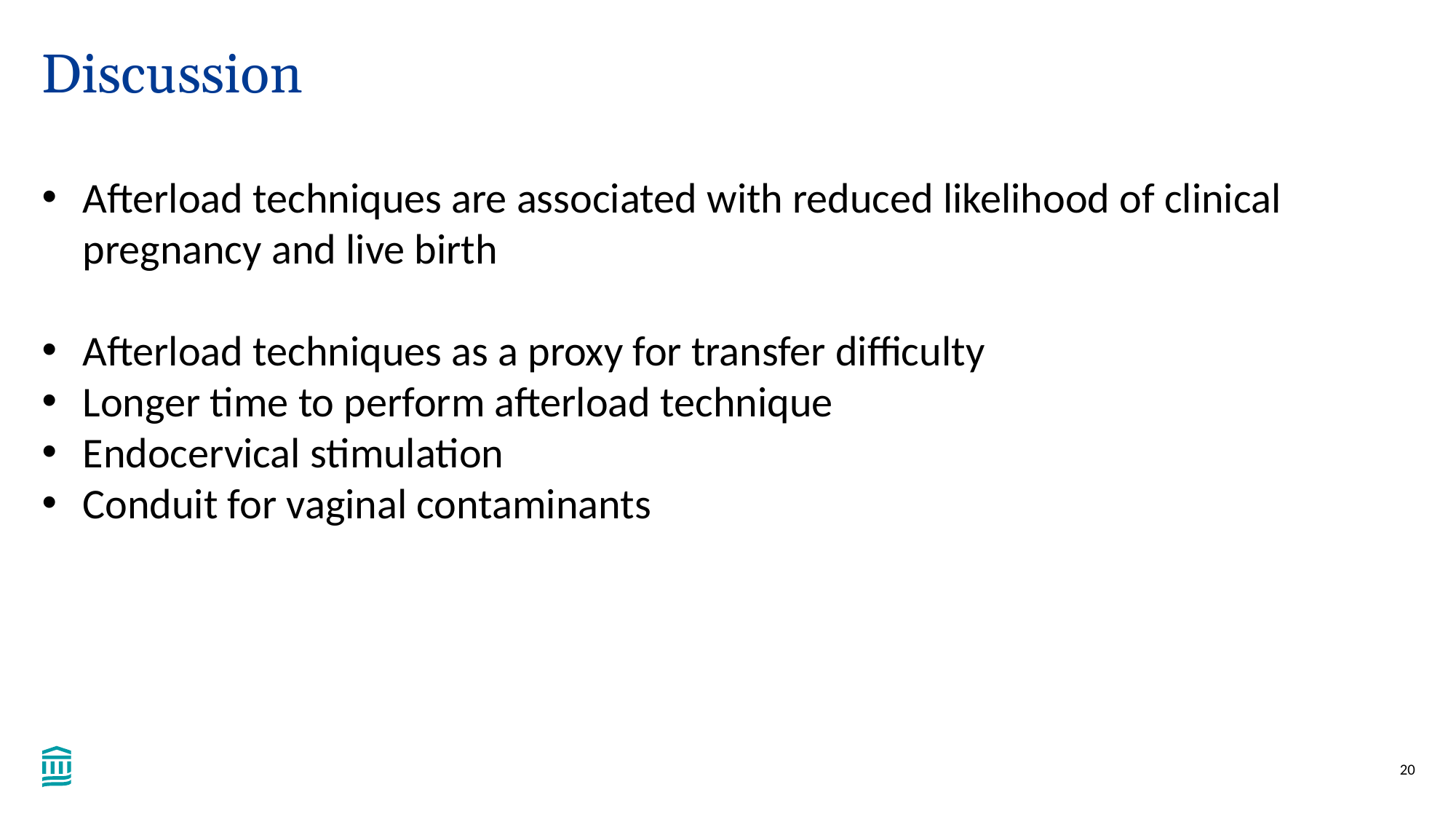

Discussion
Afterload techniques are associated with reduced likelihood of clinical pregnancy and live birth

Afterload techniques as a proxy for transfer difficulty
Longer time to perform afterload technique
Endocervical stimulation
Conduit for vaginal contaminants